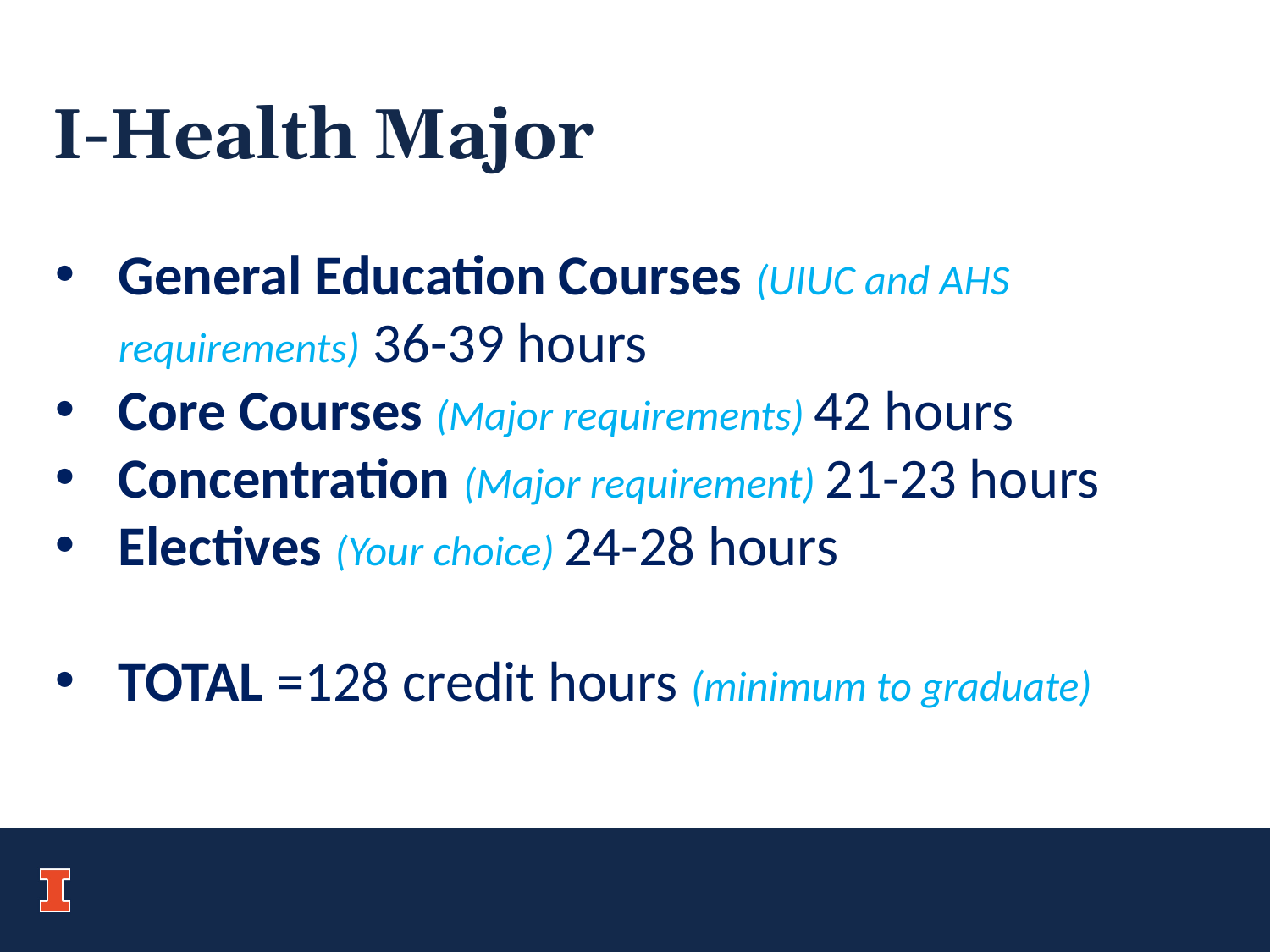

# I-Health Major
General Education Courses (UIUC and AHS requirements) 36-39 hours
Core Courses (Major requirements) 42 hours
Concentration (Major requirement) 21-23 hours
Electives (Your choice) 24-28 hours

TOTAL =128 credit hours (minimum to graduate)
Includes full-semester  internship in health agency!